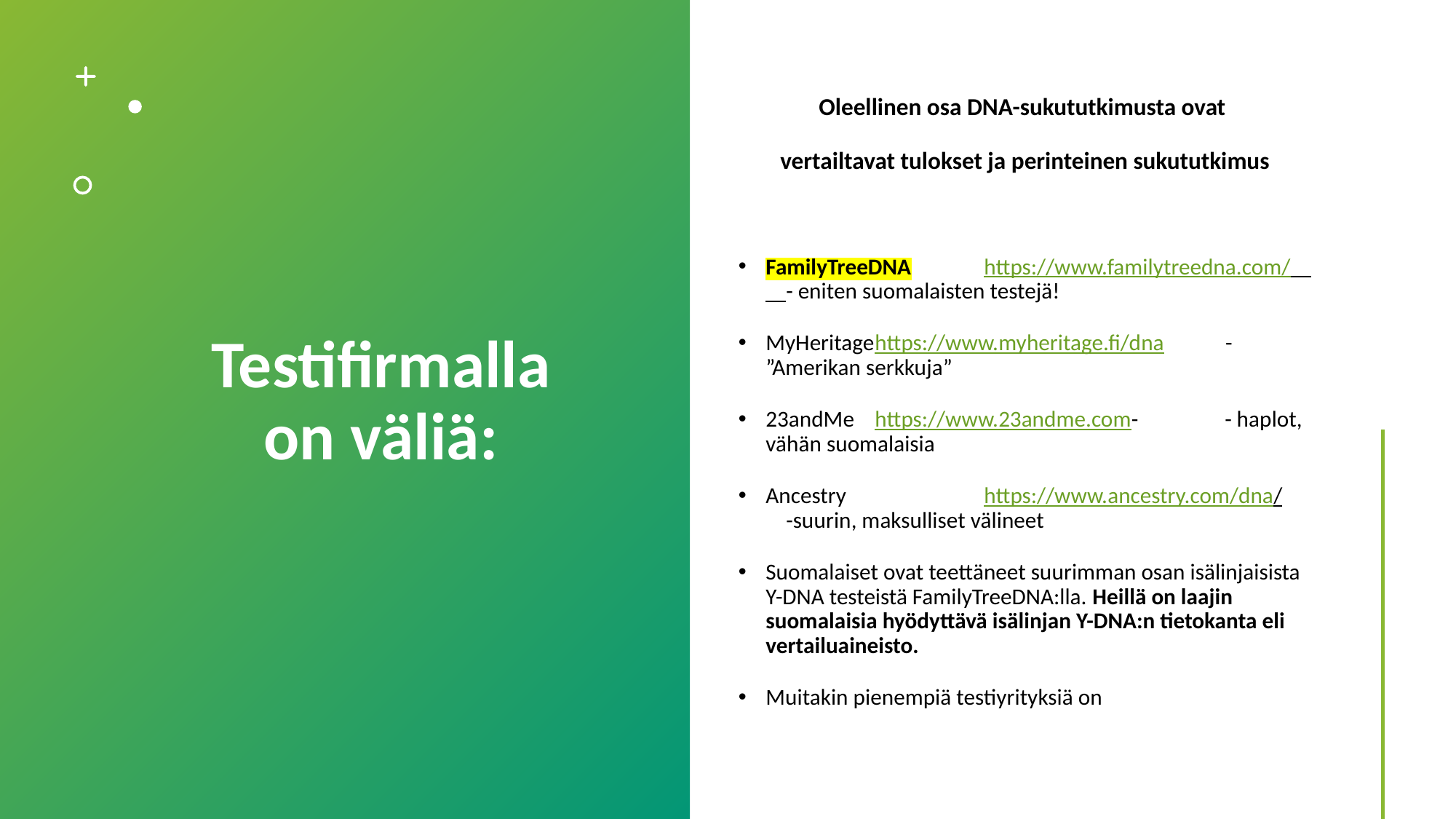

# Testifirmalla on väliä:
Oleellinen osa DNA-sukututkimusta ovat
vertailtavat tulokset ja perinteinen sukututkimus

FamilyTreeDNA	https://www.familytreedna.com/         - eniten suomalaisten testejä!
MyHeritage	https://www.myheritage.fi/dna            - ”Amerikan serkkuja”
23andMe	https://www.23andme.com-                 - haplot, vähän suomalaisia
Ancestry		https://www.ancestry.com/dna/          -suurin, maksulliset välineet
Suomalaiset ovat teettäneet suurimman osan isälinjaisista Y-DNA testeistä FamilyTreeDNA:lla. Heillä on laajin suomalaisia hyödyttävä isälinjan Y-DNA:n tietokanta eli vertailuaineisto.
Muitakin pienempiä testiyrityksiä on